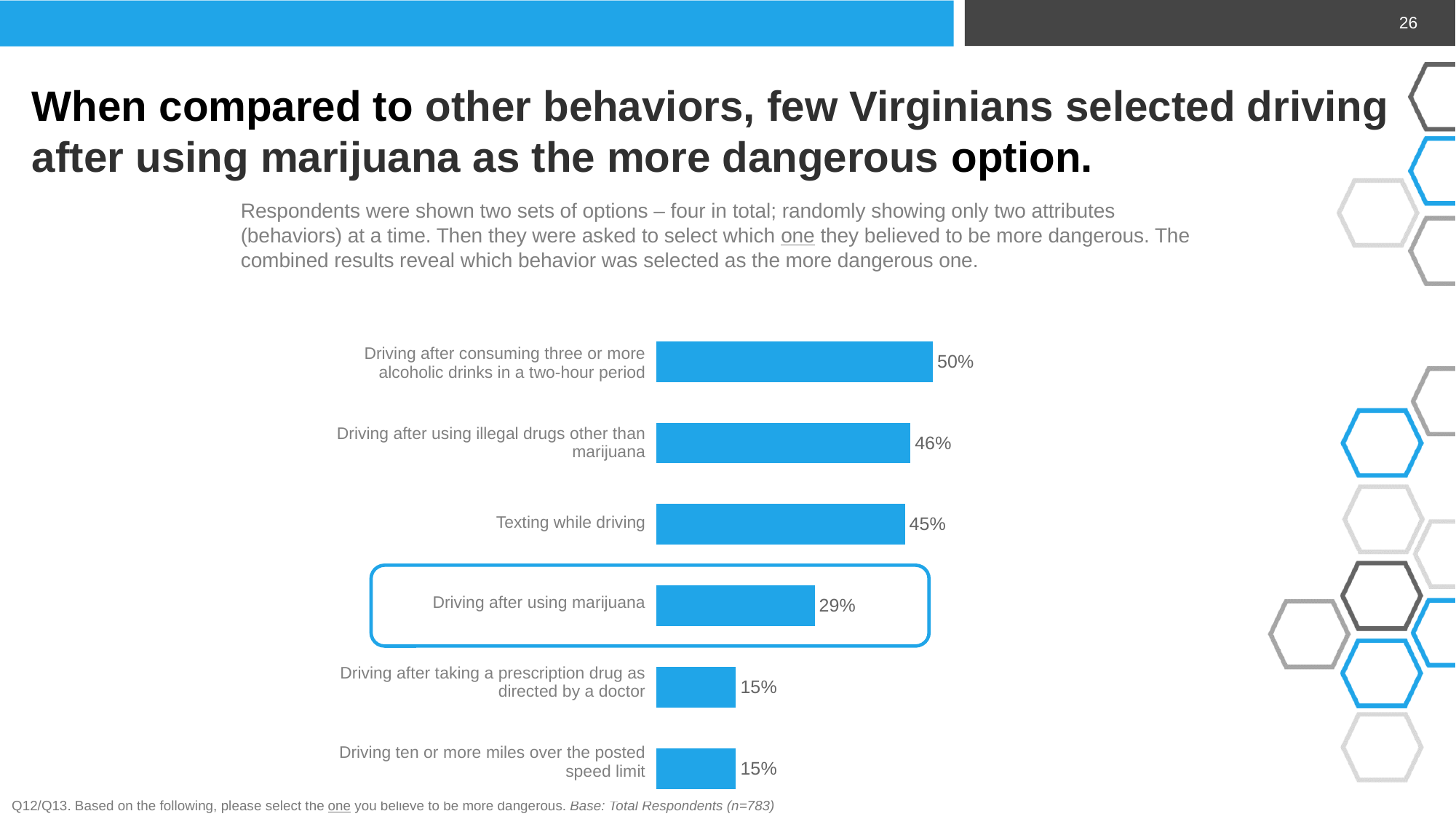

26
When compared to other behaviors, few Virginians selected driving after using marijuana as the more dangerous option.
Respondents were shown two sets of options – four in total; randomly showing only two attributes (behaviors) at a time. Then they were asked to select which one they believed to be more dangerous. The combined results reveal which behavior was selected as the more dangerous one.

### Chart

| Category | Series 1 |
|---|---|
| ten miles above | 0.15 |
| prescription drugs | 0.15 |
| marijuana | 0.29 |
| texting | 0.45 |
| illegal drugs | 0.46 |
| three drinks | 0.5 |
| Driving after consuming three or more alcoholic drinks in a two-hour period |
| --- |
| Driving after using illegal drugs other than marijuana |
| Texting while driving |
| Driving after using marijuana |
| Driving after taking a prescription drug as directed by a doctor |
| Driving ten or more miles over the posted speed limit |

Q12/Q13. Based on the following, please select the one you believe to be more dangerous. Base: Total Respondents (n=783)